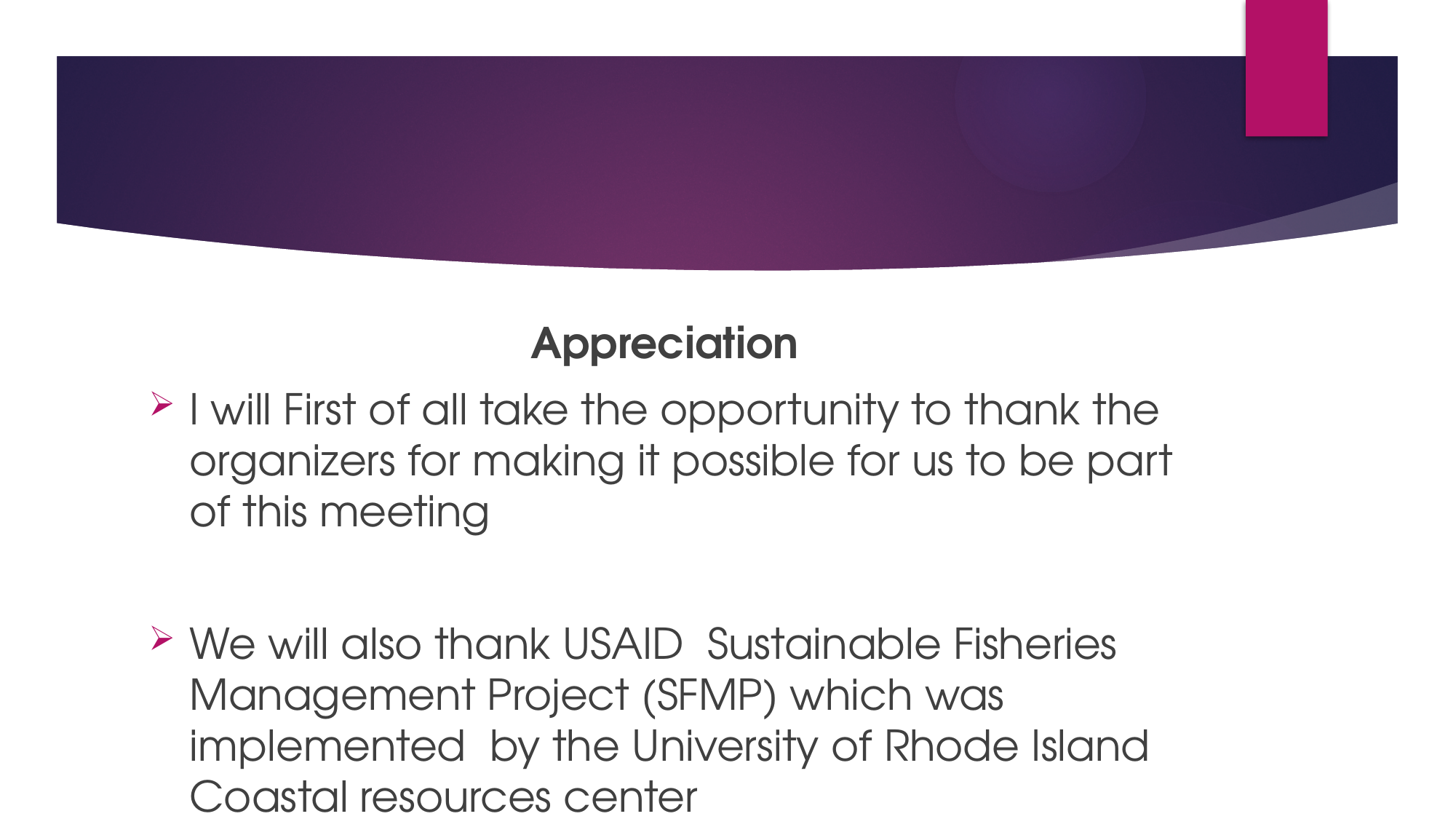

Appreciation
I will First of all take the opportunity to thank the organizers for making it possible for us to be part of this meeting

We will also thank USAID  Sustainable Fisheries Management Project (SFMP) which was implemented  by the University of Rhode Island Coastal resources center